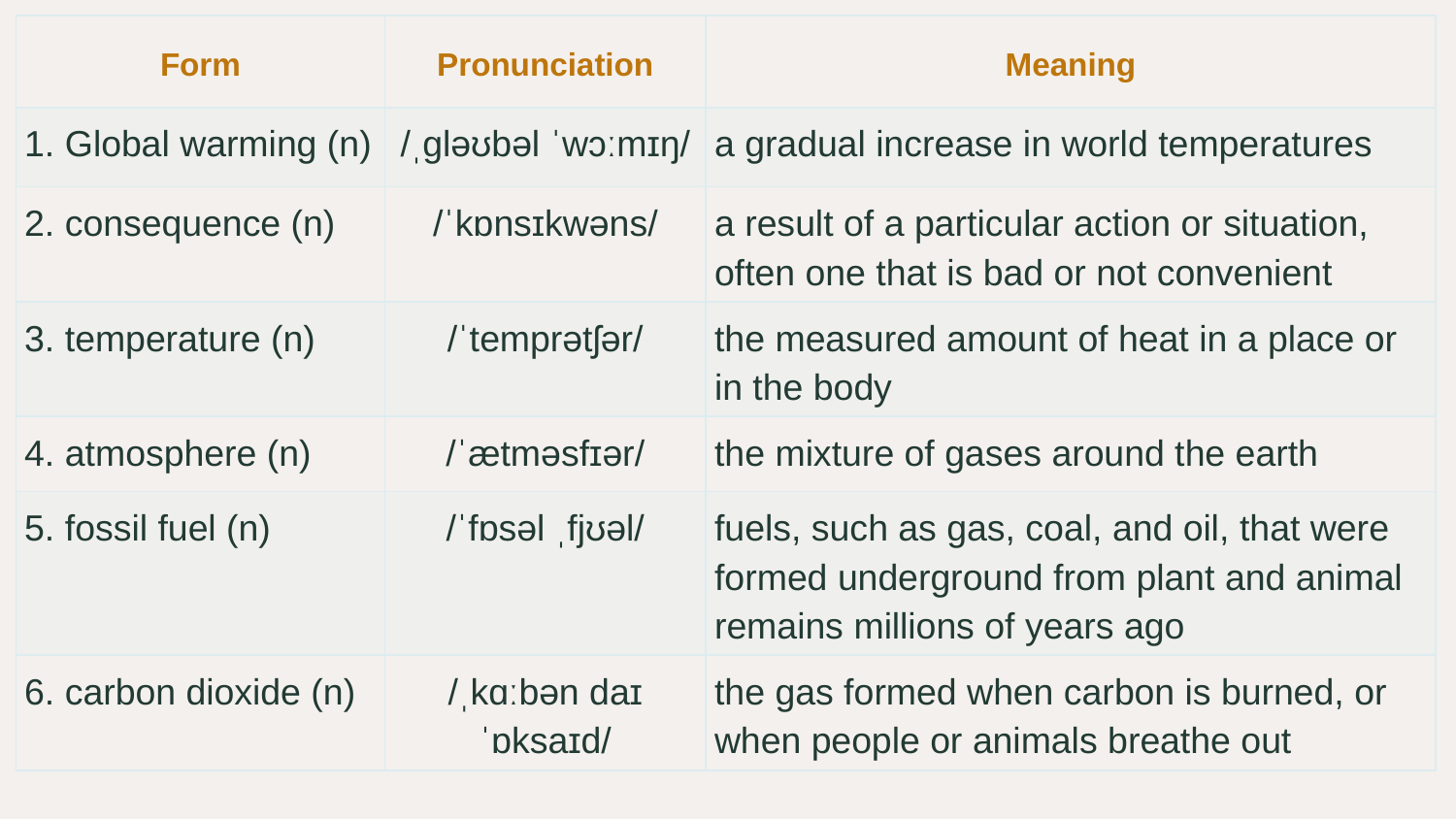

| Form | Pronunciation | Meaning |
| --- | --- | --- |
| 1. Global warming (n) | /ˌɡləʊbəl ˈwɔːmɪŋ/ | a gradual increase in world temperatures |
| 2. consequence (n) | /ˈkɒnsɪkwəns/ | a result of a particular action or situation, often one that is bad or not convenient |
| 3. temperature (n) | /ˈtemprətʃər/ | the measured amount of heat in a place or in the body |
| 4. atmosphere (n) | /ˈætməsfɪər/ | the mixture of gases around the earth |
| 5. fossil fuel (n) | /ˈfɒsəl ˌfjʊəl/ | fuels, such as gas, coal, and oil, that were formed underground from plant and animal remains millions of years ago |
| 6. carbon dioxide (n) | /ˌkɑːbən daɪˈɒksaɪd/ | the gas formed when carbon is burned, or when people or animals breathe out |